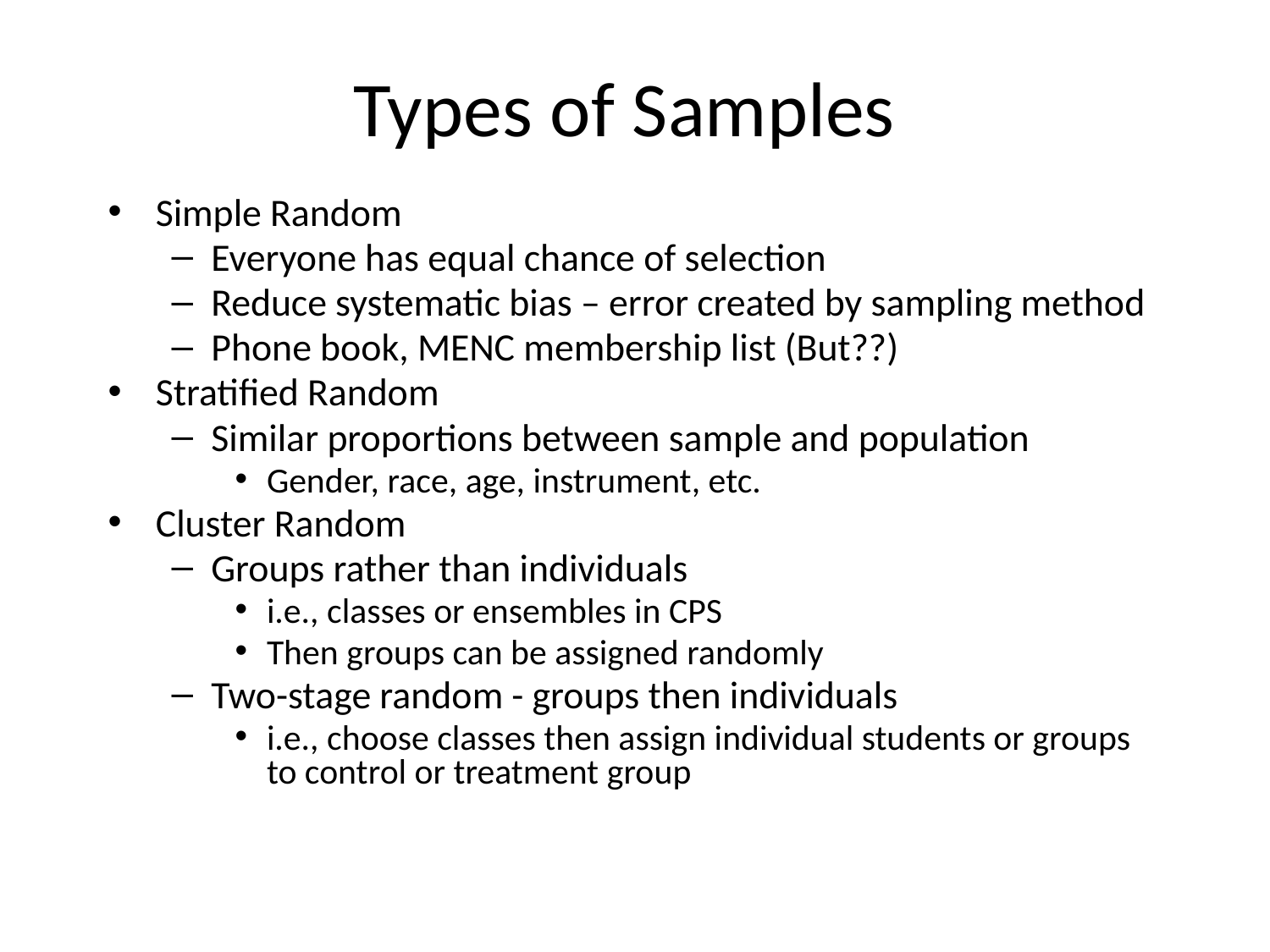

Types of Samples
Simple Random
Everyone has equal chance of selection
Reduce systematic bias – error created by sampling method
Phone book, MENC membership list (But??)
Stratified Random
Similar proportions between sample and population
Gender, race, age, instrument, etc.
Cluster Random
Groups rather than individuals
i.e., classes or ensembles in CPS
Then groups can be assigned randomly
Two-stage random - groups then individuals
i.e., choose classes then assign individual students or groups to control or treatment group